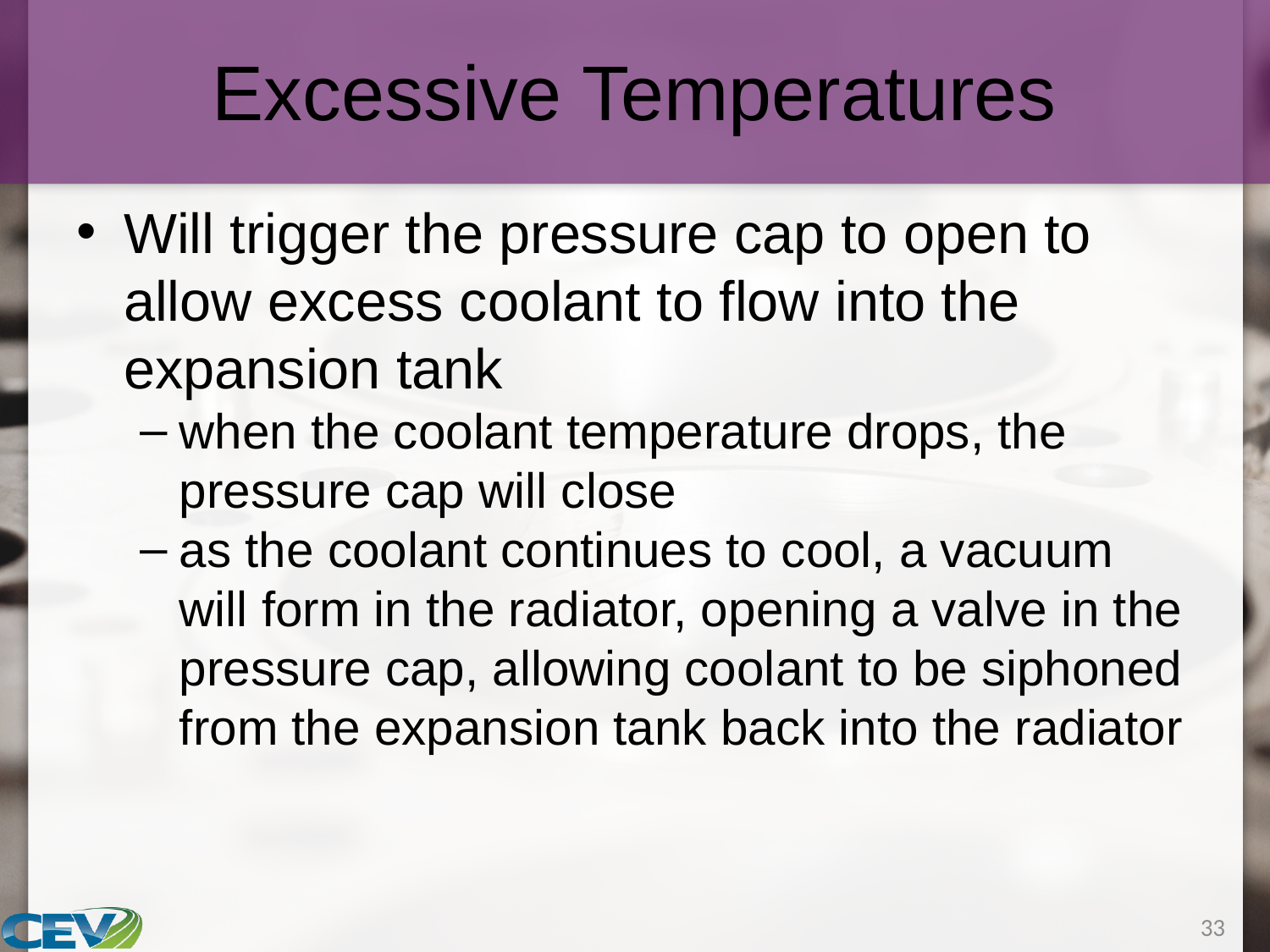

# Excessive Temperatures
Will trigger the pressure cap to open to allow excess coolant to flow into the expansion tank
when the coolant temperature drops, the pressure cap will close
as the coolant continues to cool, a vacuum will form in the radiator, opening a valve in the pressure cap, allowing coolant to be siphoned from the expansion tank back into the radiator
33